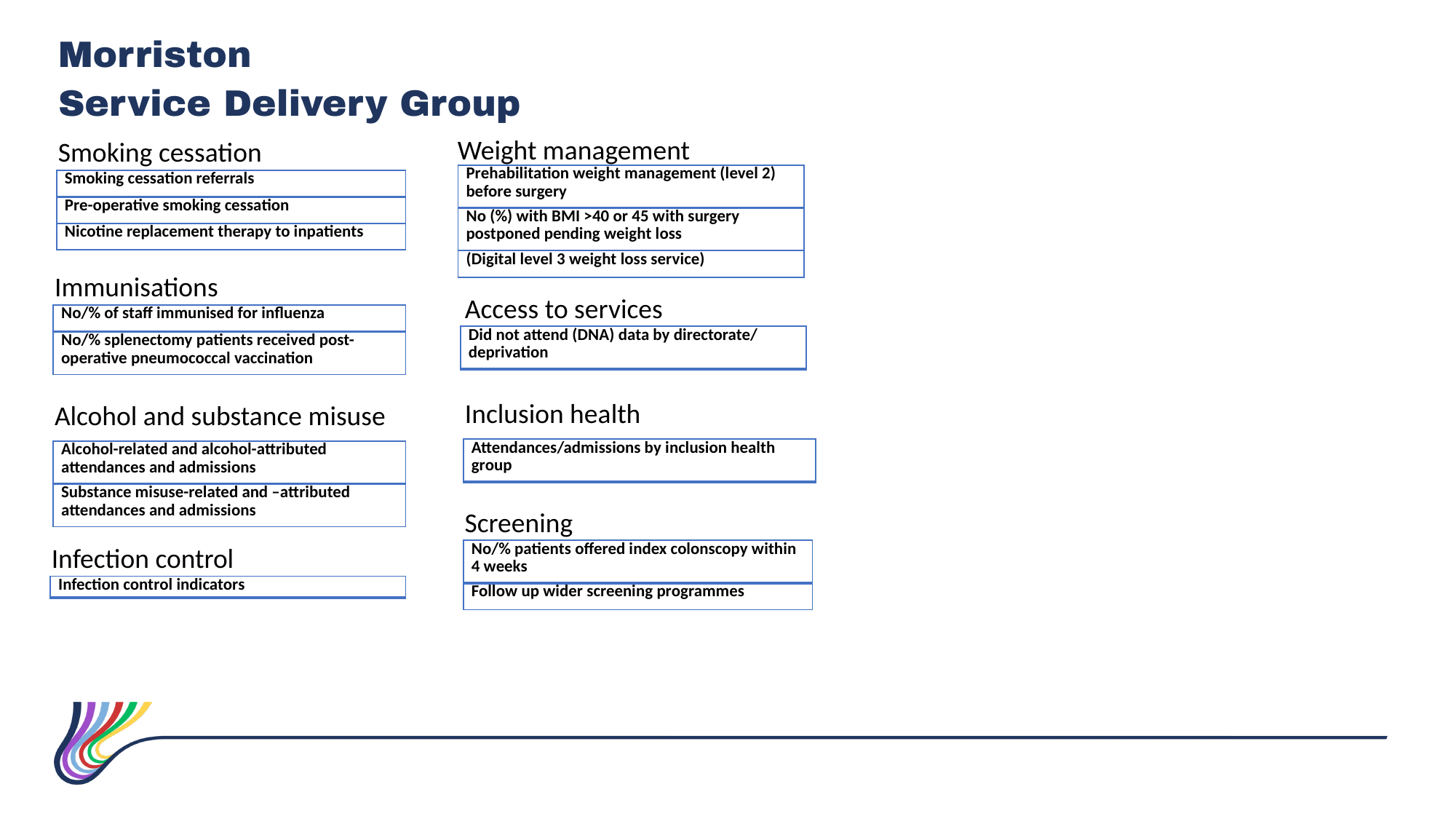

Morriston
Service Delivery Group

Weight management
Smoking cessation
| Prehabilitation weight management (level 2) before surgery |
| --- |
| No (%) with BMI >40 or 45 with surgery postponed pending weight loss |
| (Digital level 3 weight loss service) |
| Smoking cessation referrals |
| --- |
| Pre-operative smoking cessation |
| Nicotine replacement therapy to inpatients |
Immunisations
Access to services
| No/% of staff immunised for influenza |
| --- |
| No/% splenectomy patients received post-operative pneumococcal vaccination |
| Did not attend (DNA) data by directorate/ deprivation |
| --- |
Inclusion health
Alcohol and substance misuse
| Attendances/admissions by inclusion health group |
| --- |
| Alcohol-related and alcohol-attributed attendances and admissions |
| --- |
| Substance misuse-related and –attributed attendances and admissions |
Screening
Infection control
| No/% patients offered index colonscopy within 4 weeks |
| --- |
| Follow up wider screening programmes |
| Infection control indicators |
| --- |